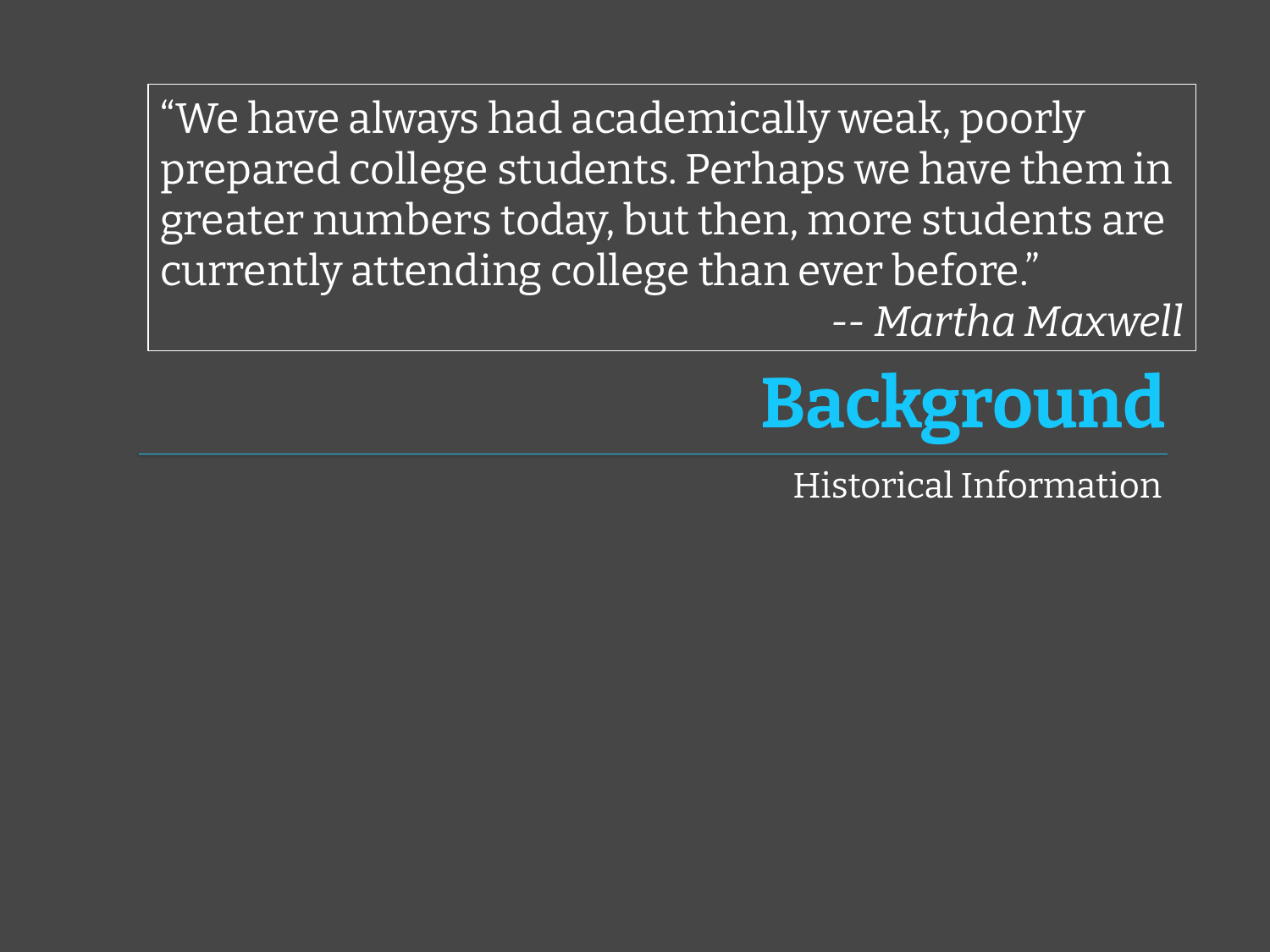

# Background
“We have always had academically weak, poorly prepared college students. Perhaps we have them in greater numbers today, but then, more students are currently attending college than ever before.”
-- Martha Maxwell
Historical Information